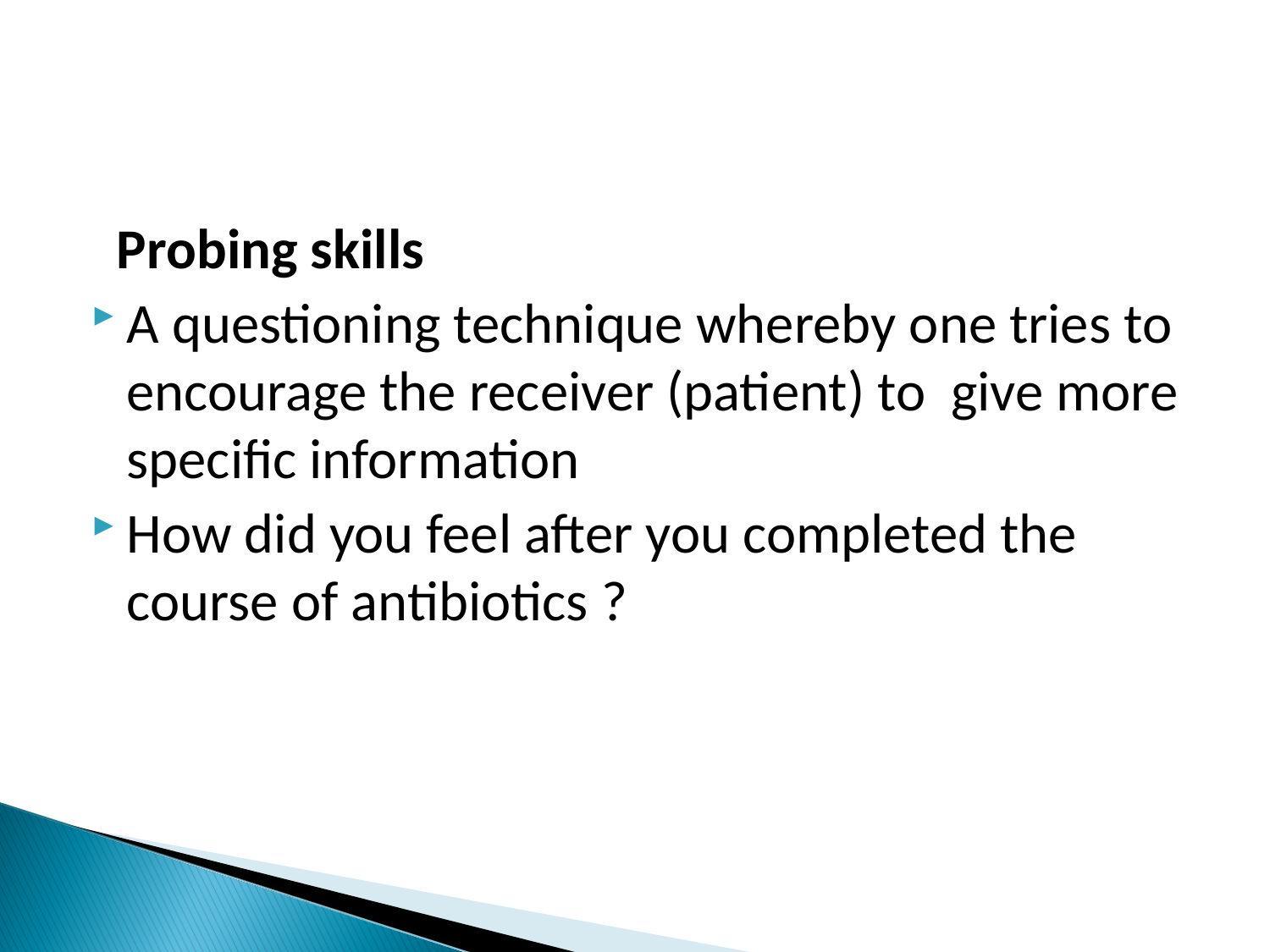

Probing skills
A questioning technique whereby one tries to encourage the receiver (patient) to  give more specific information
How did you feel after you completed the course of antibiotics ?